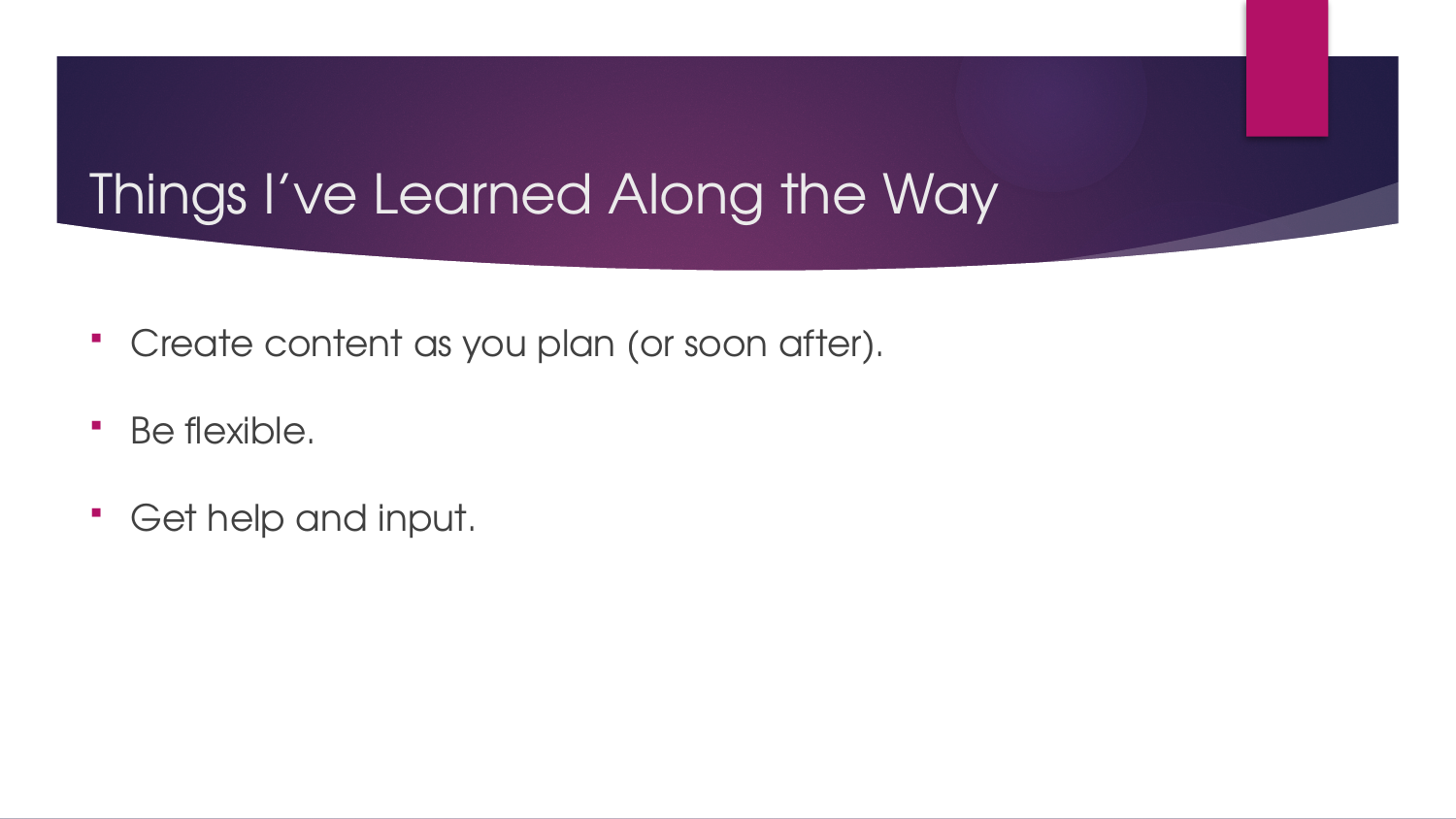

# Things I’ve Learned Along the Way
Create content as you plan (or soon after).

Be flexible.

Get help and input.